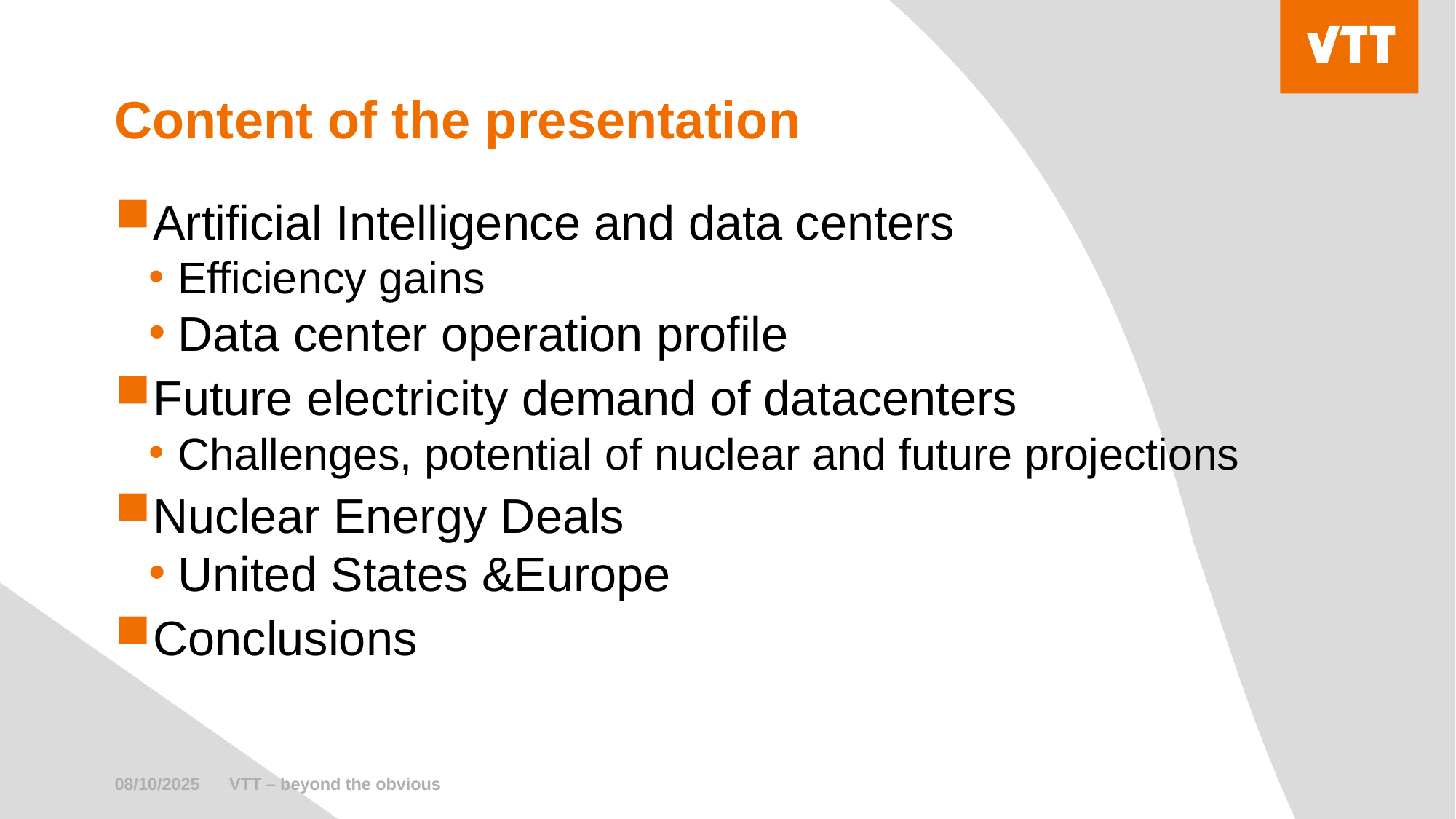

# Content of the presentation
Artificial Intelligence and data centers
Efficiency gains
Data center operation profile
Future electricity demand of datacenters
Challenges, potential of nuclear and future projections
Nuclear Energy Deals
United States &Europe
Conclusions
08/10/2025
VTT – beyond the obvious